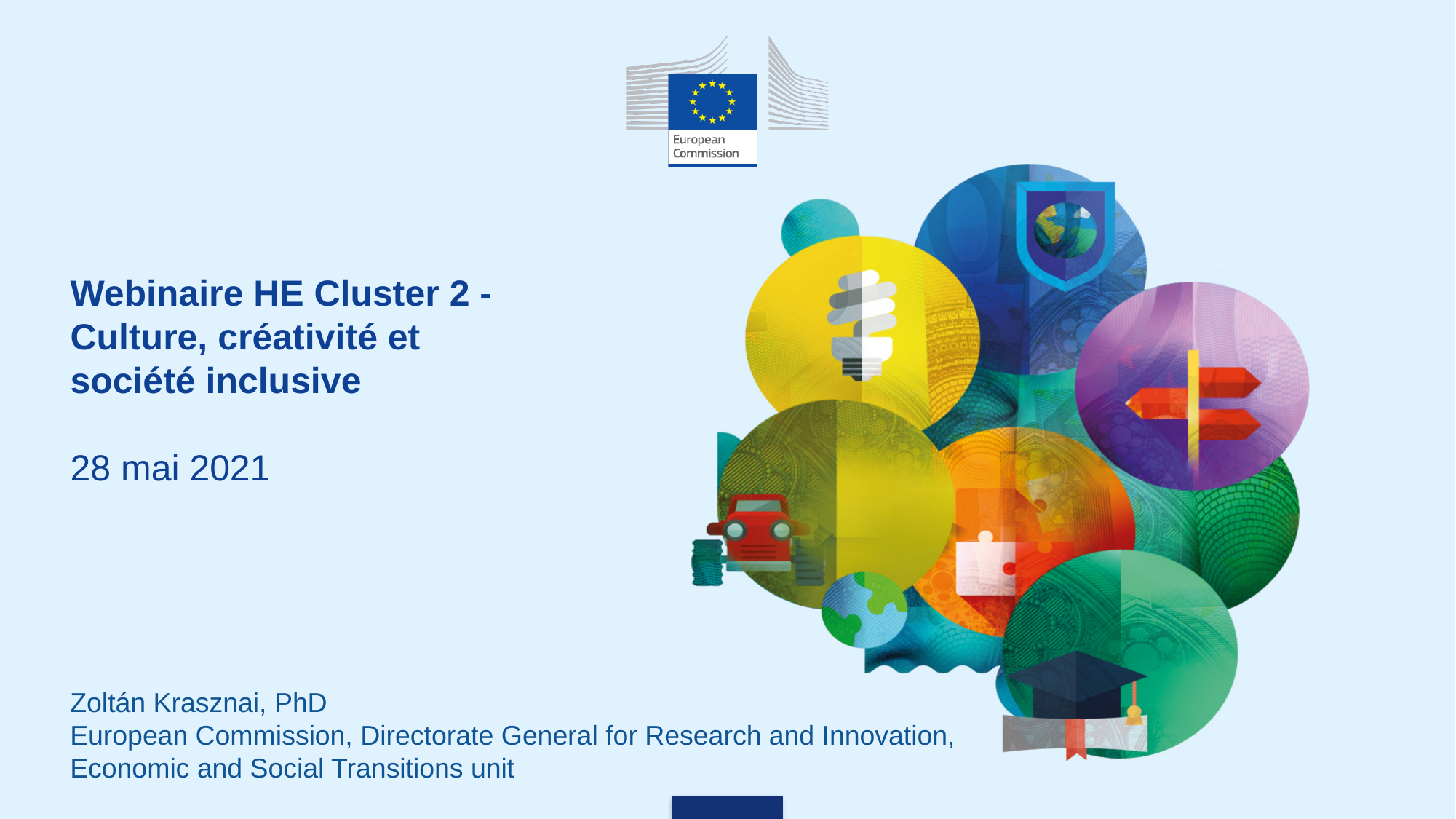

# Webinaire HE Cluster 2 - Culture, créativité et société inclusive 28 mai 2021
Zoltán Krasznai, PhD
European Commission, Directorate General for Research and Innovation, Economic and Social Transitions unit